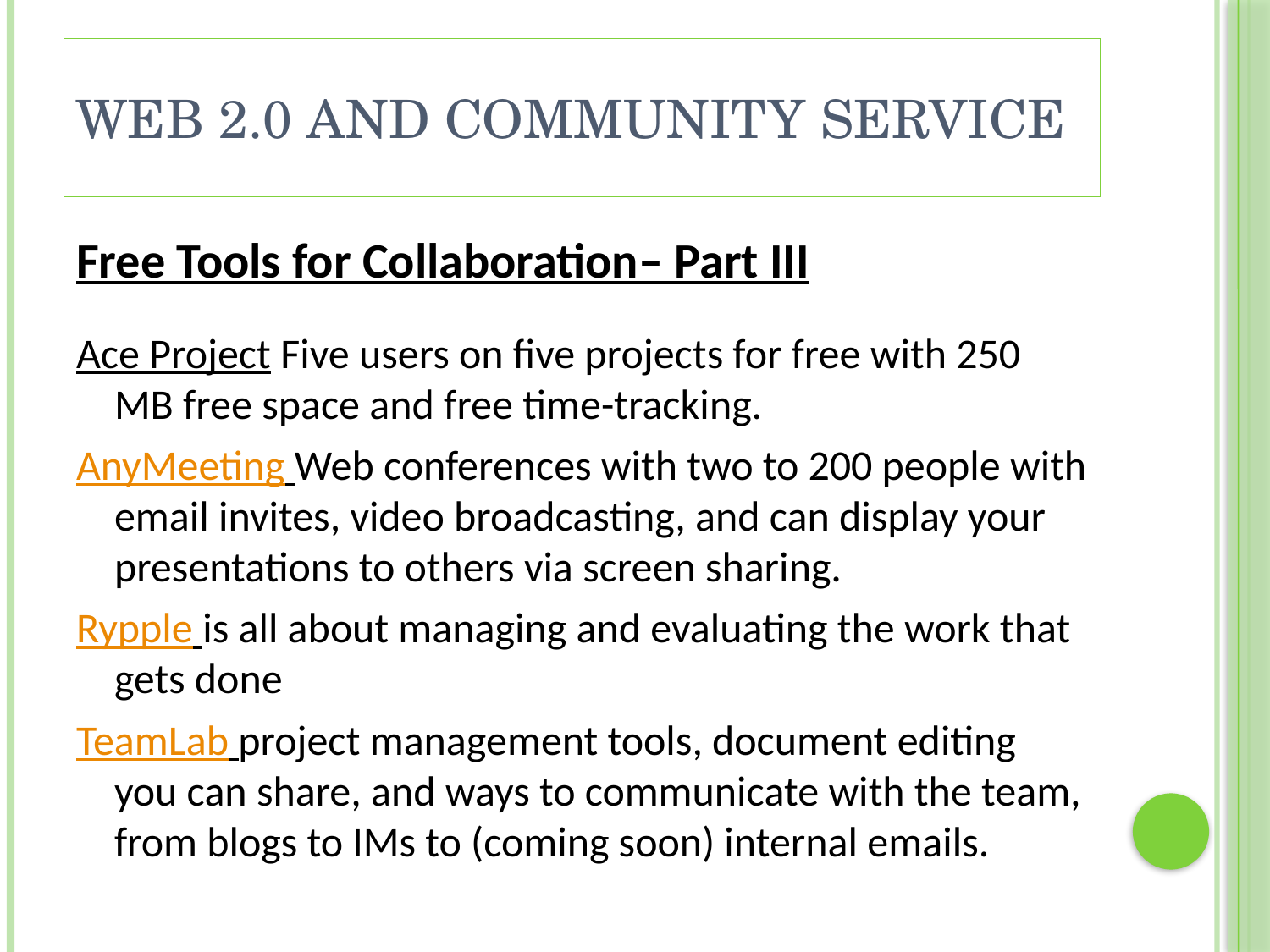

# Web 2.0 and Community Service
Free Tools for Collaboration– Part III

Ace Project Five users on five projects for free with 250 MB free space and free time-tracking.
AnyMeeting Web conferences with two to 200 people with email invites, video broadcasting, and can display your presentations to others via screen sharing.
Rypple is all about managing and evaluating the work that gets done
TeamLab project management tools, document editing you can share, and ways to communicate with the team, from blogs to IMs to (coming soon) internal emails.